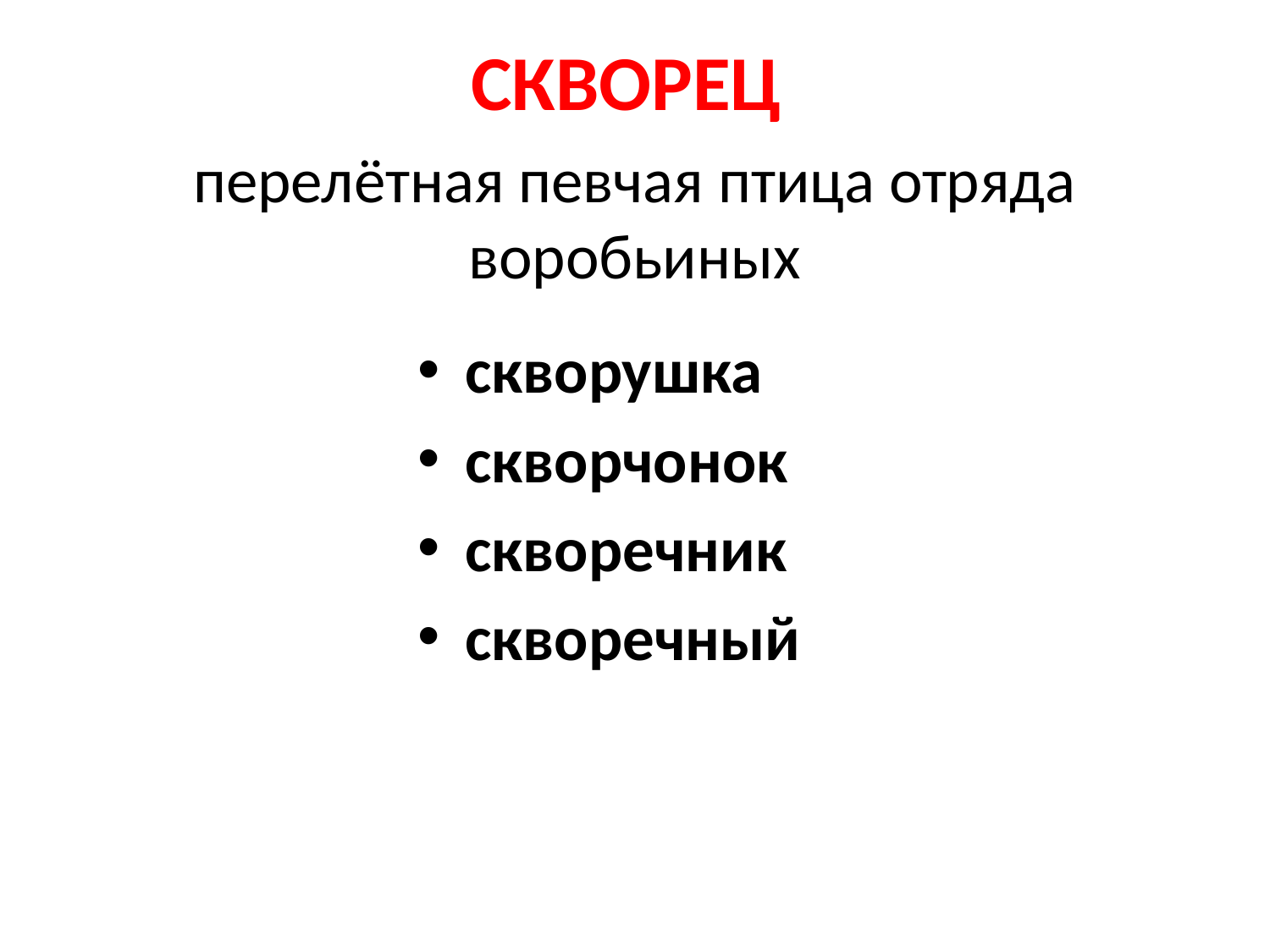

# СКВОРЕЦ
перелётная певчая птица отряда воробьиных
скворушка
скворчонок
скворечник
скворечный